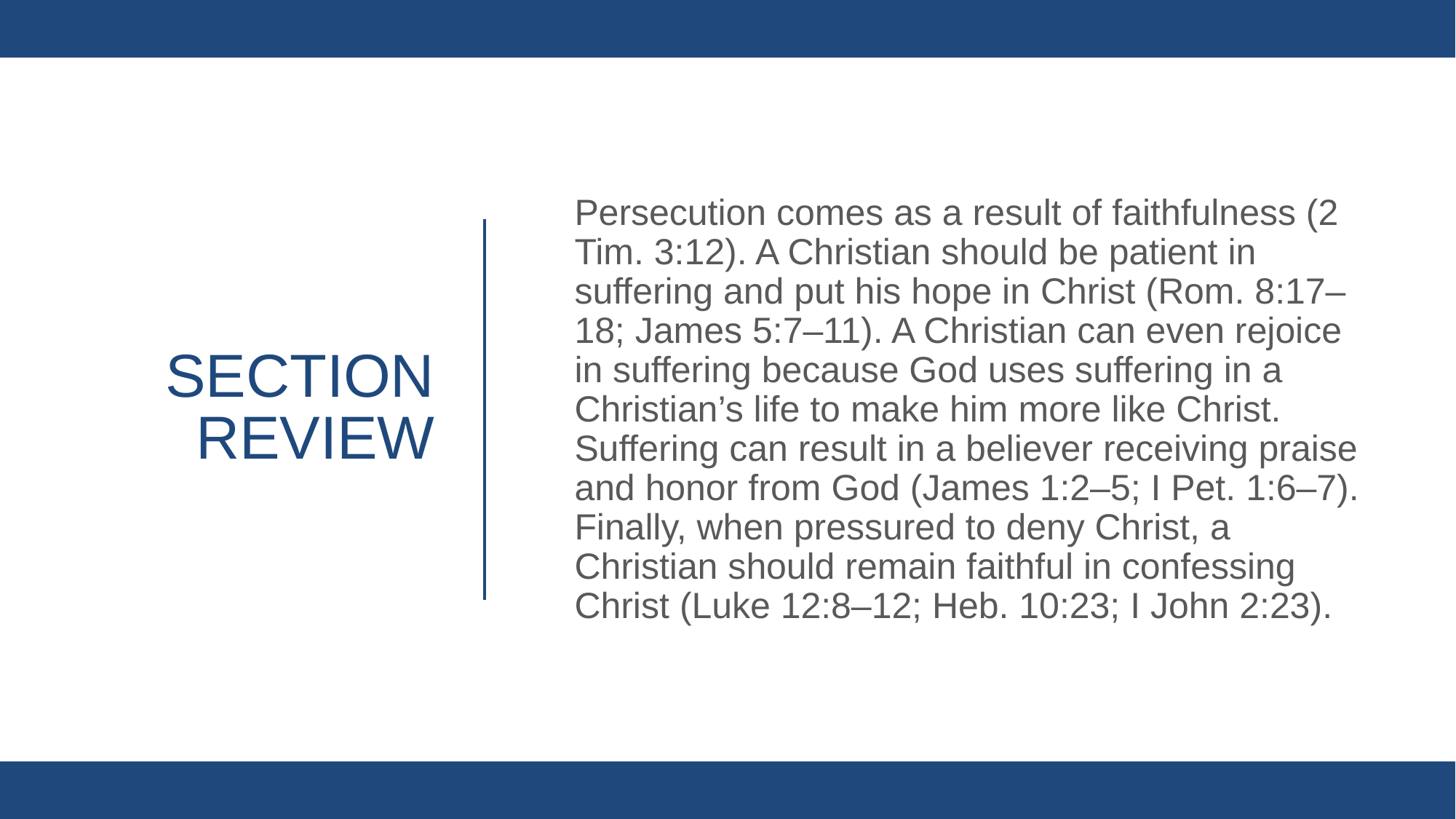

Persecution comes as a result of faithfulness (2 Tim. 3:12). A Christian should be patient in suffering and put his hope in Christ (Rom. 8:17–18; James 5:7–11). A Christian can even rejoice in suffering because God uses suffering in a Christian’s life to make him more like Christ. Suffering can result in a believer receiving praise and honor from God (James 1:2–5; I Pet. 1:6–7). Finally, when pressured to deny Christ, a Christian should remain faithful in confessing Christ (Luke 12:8–12; Heb. 10:23; I John 2:23).
# Section review